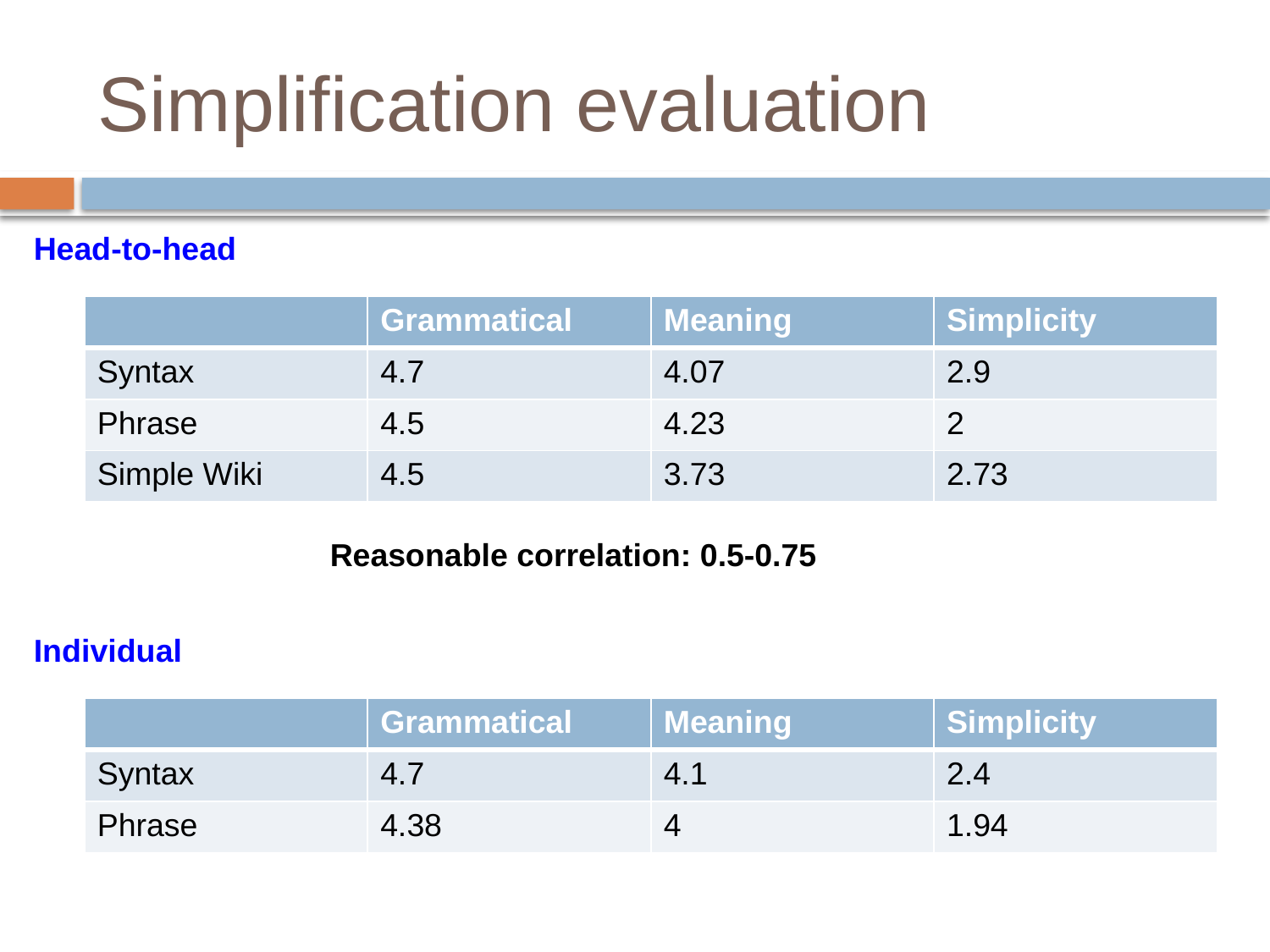

# Simplification evaluation
Head-to-head
|  | Grammatical | Meaning | Simplicity |
| --- | --- | --- | --- |
| Syntax | 4.7 | 4.07 | 2.9 |
| Phrase | 4.5 | 4.23 | 2 |
| Simple Wiki | 4.5 | 3.73 | 2.73 |
Reasonable correlation: 0.5-0.75
Individual
|  | Grammatical | Meaning | Simplicity |
| --- | --- | --- | --- |
| Syntax | 4.7 | 4.1 | 2.4 |
| Phrase | 4.38 | 4 | 1.94 |